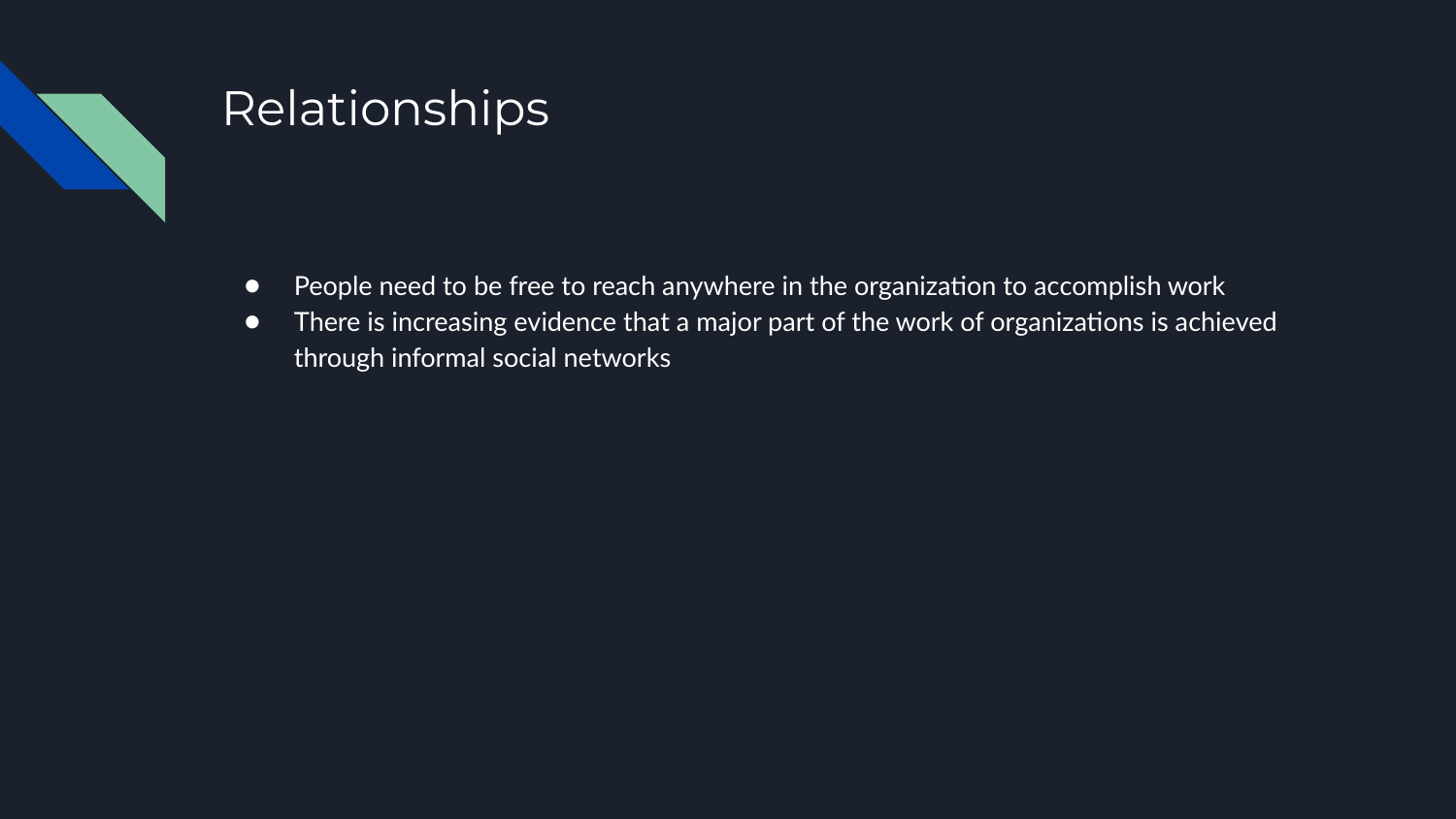

# Relationships
People need to be free to reach anywhere in the organization to accomplish work
There is increasing evidence that a major part of the work of organizations is achieved through informal social networks